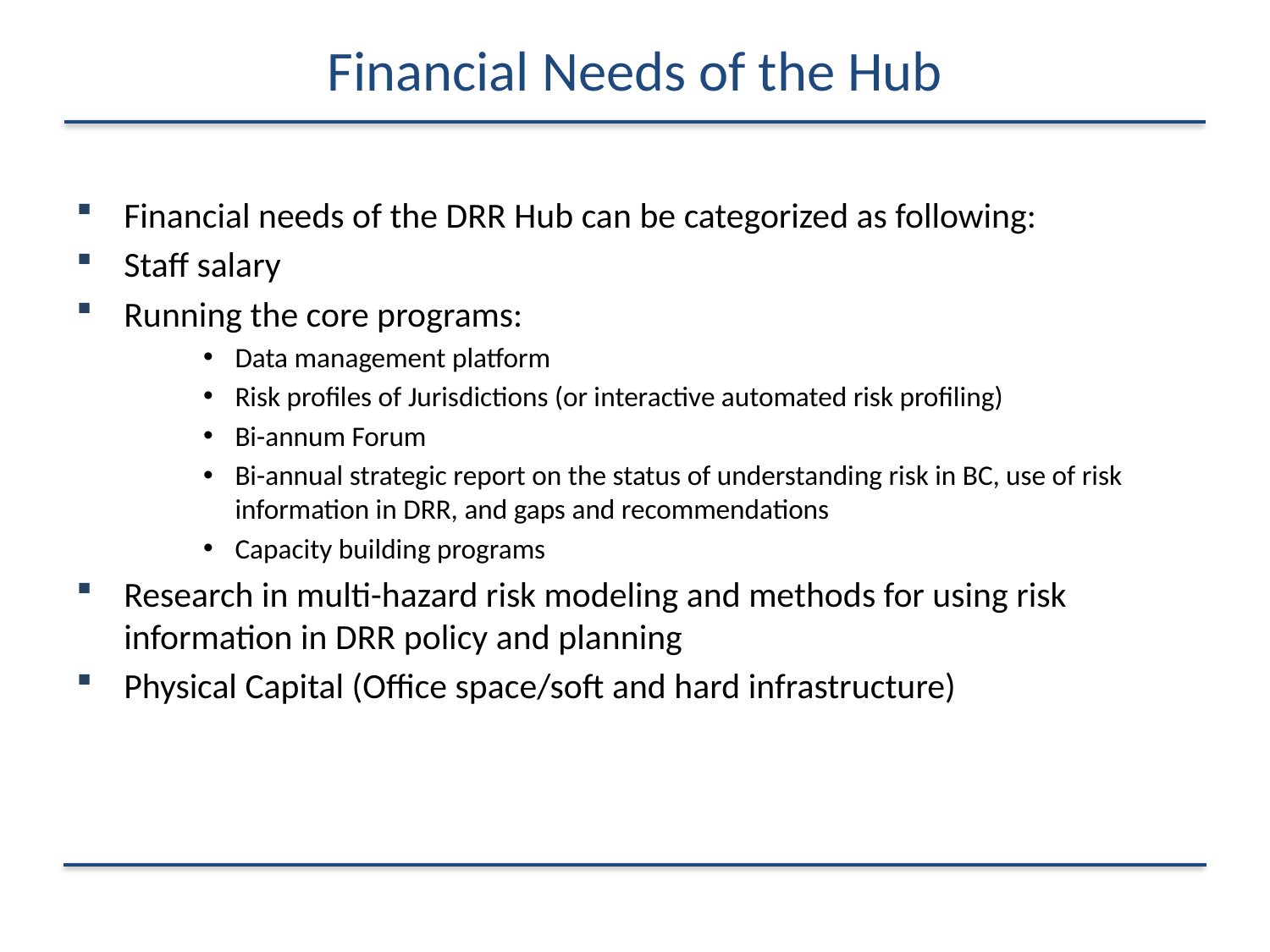

# Financial Needs of the Hub
Financial needs of the DRR Hub can be categorized as following:
Staff salary
Running the core programs:
Data management platform
Risk profiles of Jurisdictions (or interactive automated risk profiling)
Bi-annum Forum
Bi-annual strategic report on the status of understanding risk in BC, use of risk information in DRR, and gaps and recommendations
Capacity building programs
Research in multi-hazard risk modeling and methods for using risk information in DRR policy and planning
Physical Capital (Office space/soft and hard infrastructure)